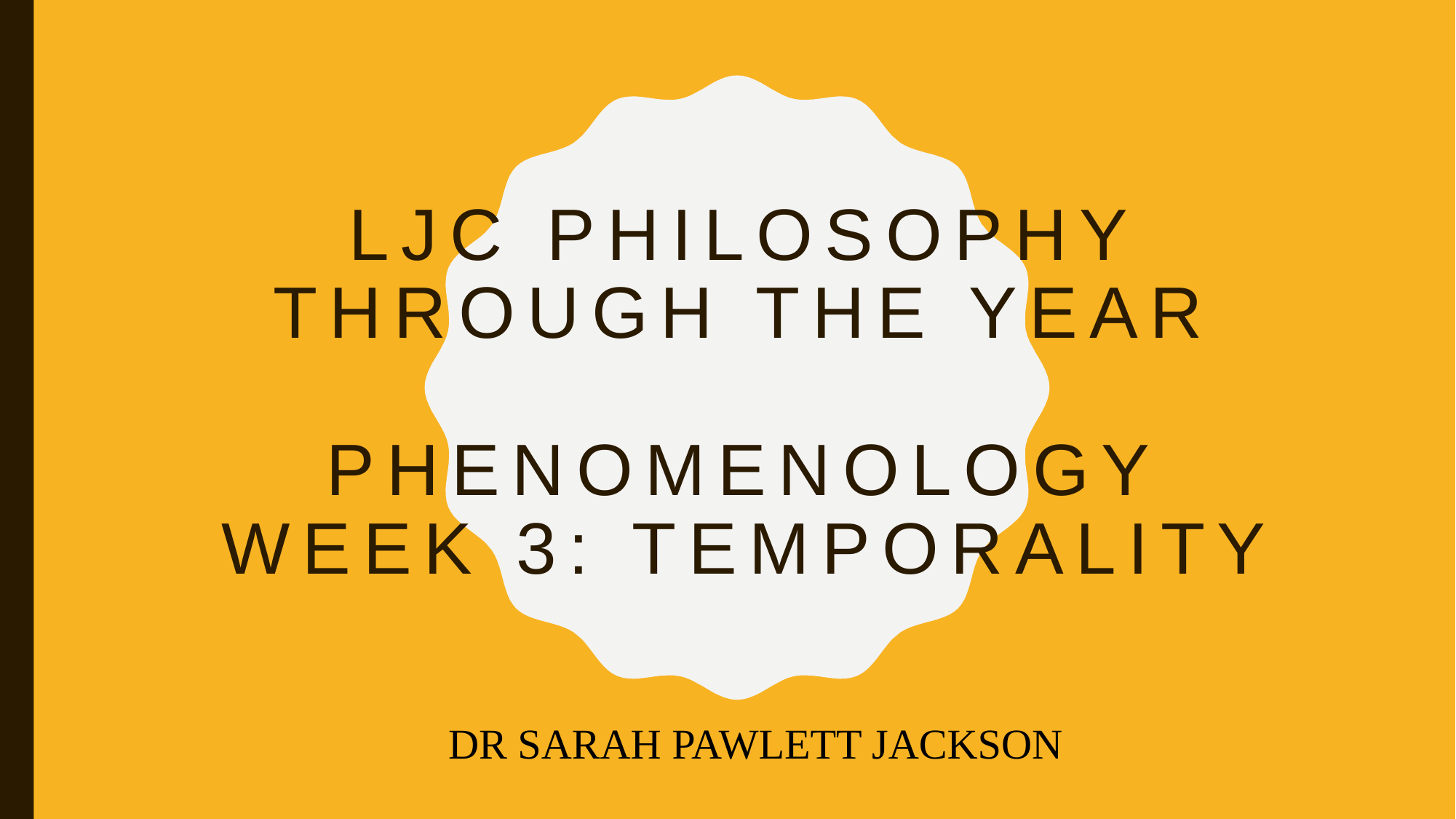

# LJC Philosophy through the year phenomenology Week 3: temporality
DR SARAH PAWLETT JACKSON